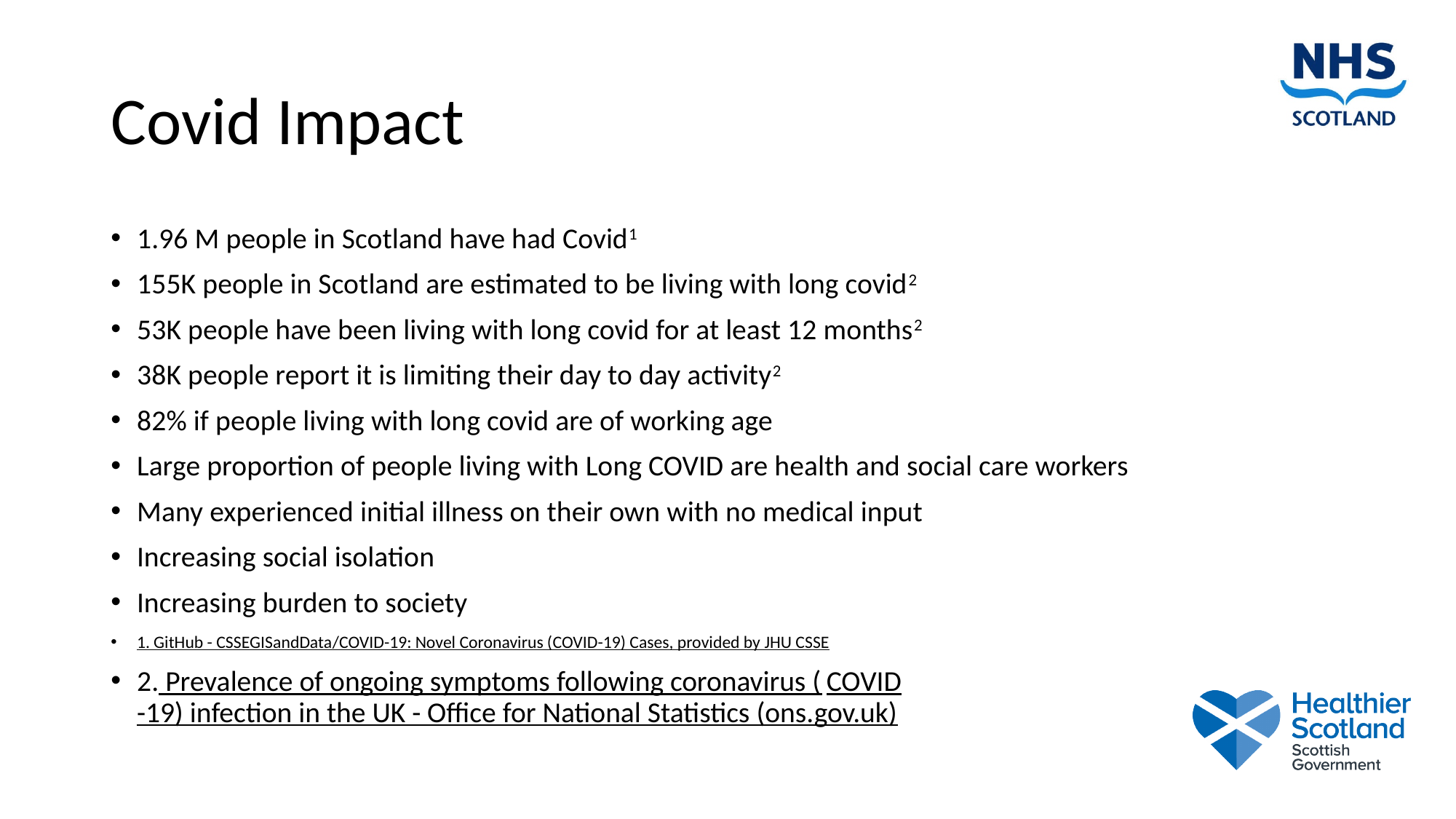

# Covid Impact
1.96 M people in Scotland have had Covid1
155K people in Scotland are estimated to be living with long covid2
53K people have been living with long covid for at least 12 months2
38K people report it is limiting their day to day activity2
82% if people living with long covid are of working age
Large proportion of people living with Long COVID are health and social care workers
Many experienced initial illness on their own with no medical input
Increasing social isolation
Increasing burden to society
1. GitHub - CSSEGISandData/COVID-19: Novel Coronavirus (COVID-19) Cases, provided by JHU CSSE
2. Prevalence of ongoing symptoms following coronavirus (COVID-19) infection in the UK - Office for National Statistics (ons.gov.uk)